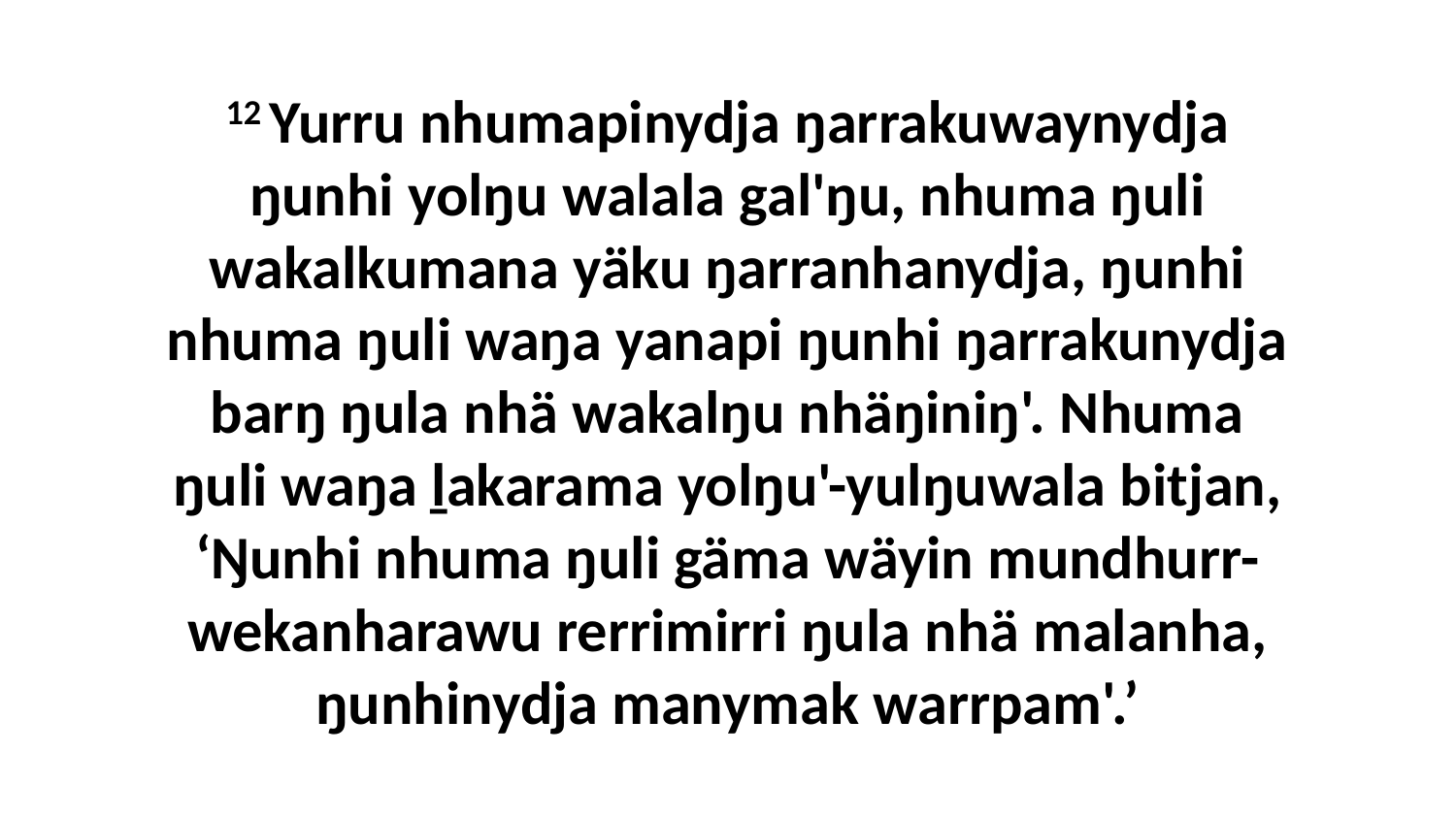

12 Yurru nhumapinydja ŋarrakuwaynydja ŋunhi yolŋu walala gal'ŋu, nhuma ŋuli wakalkumana yäku ŋarranhanydja, ŋunhi nhuma ŋuli waŋa yanapi ŋunhi ŋarrakunydja barŋ ŋula nhä wakalŋu nhäŋiniŋ'. Nhuma ŋuli waŋa ḻakarama yolŋu'-yulŋuwala bitjan, ‘Ŋunhi nhuma ŋuli gäma wäyin mundhurr-wekanharawu rerrimirri ŋula nhä malanha, ŋunhinydja manymak warrpam'.’